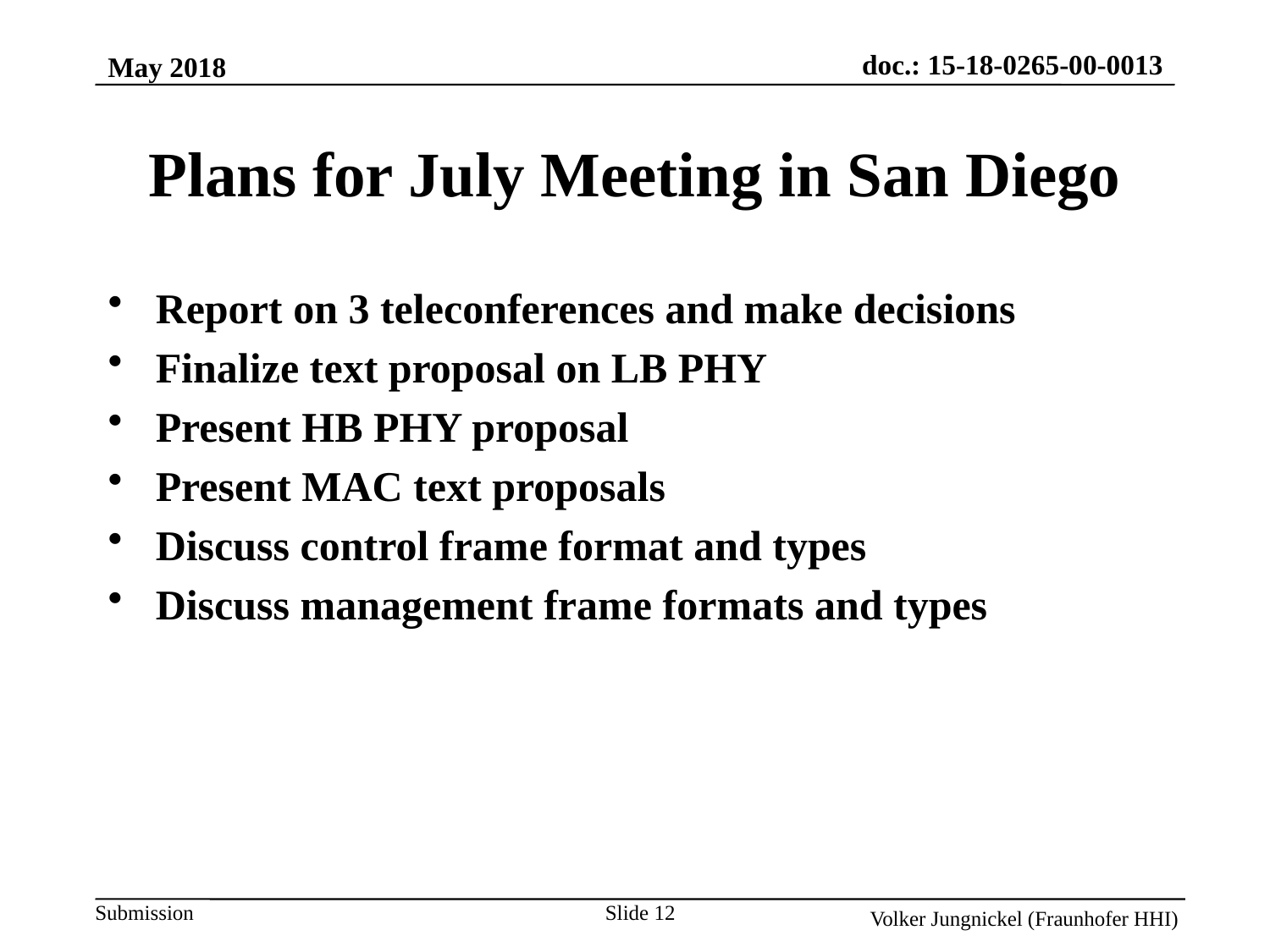

May 2018
Plans for July Meeting in San Diego
Report on 3 teleconferences and make decisions
Finalize text proposal on LB PHY
Present HB PHY proposal
Present MAC text proposals
Discuss control frame format and types
Discuss management frame formats and types

Slide 12
Volker Jungnickel (Fraunhofer HHI)